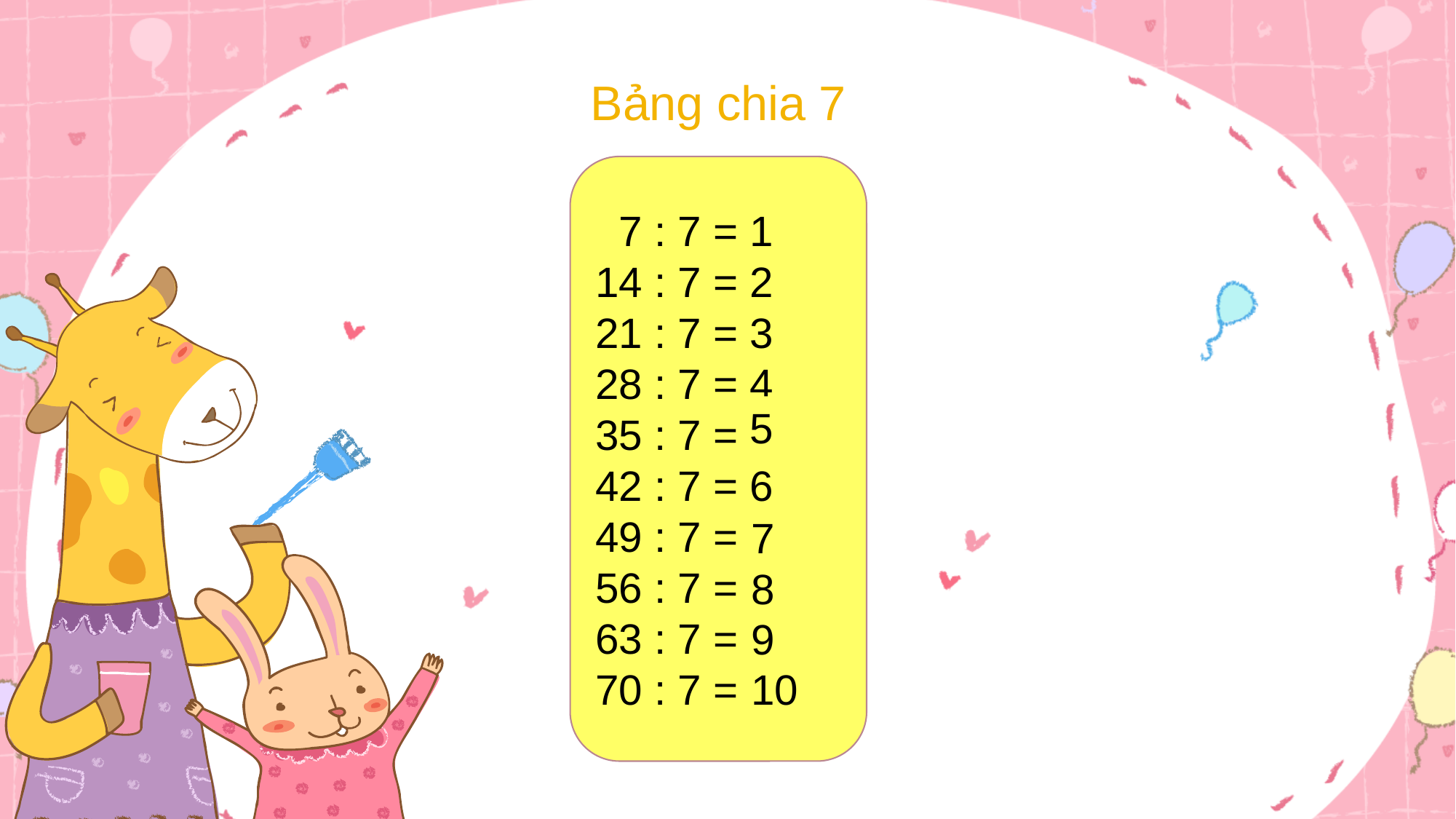

Bảng chia 7
  7 : 7 = 1
14 : 7 = 2
21 : 7 = 3
28 : 7 = 4
35 : 7 = …
42 : 7 = …
49 : 7 = …
56 : 7 = …
63 : 7 = …
70 : 7 = …
5
6
7
8
9
10